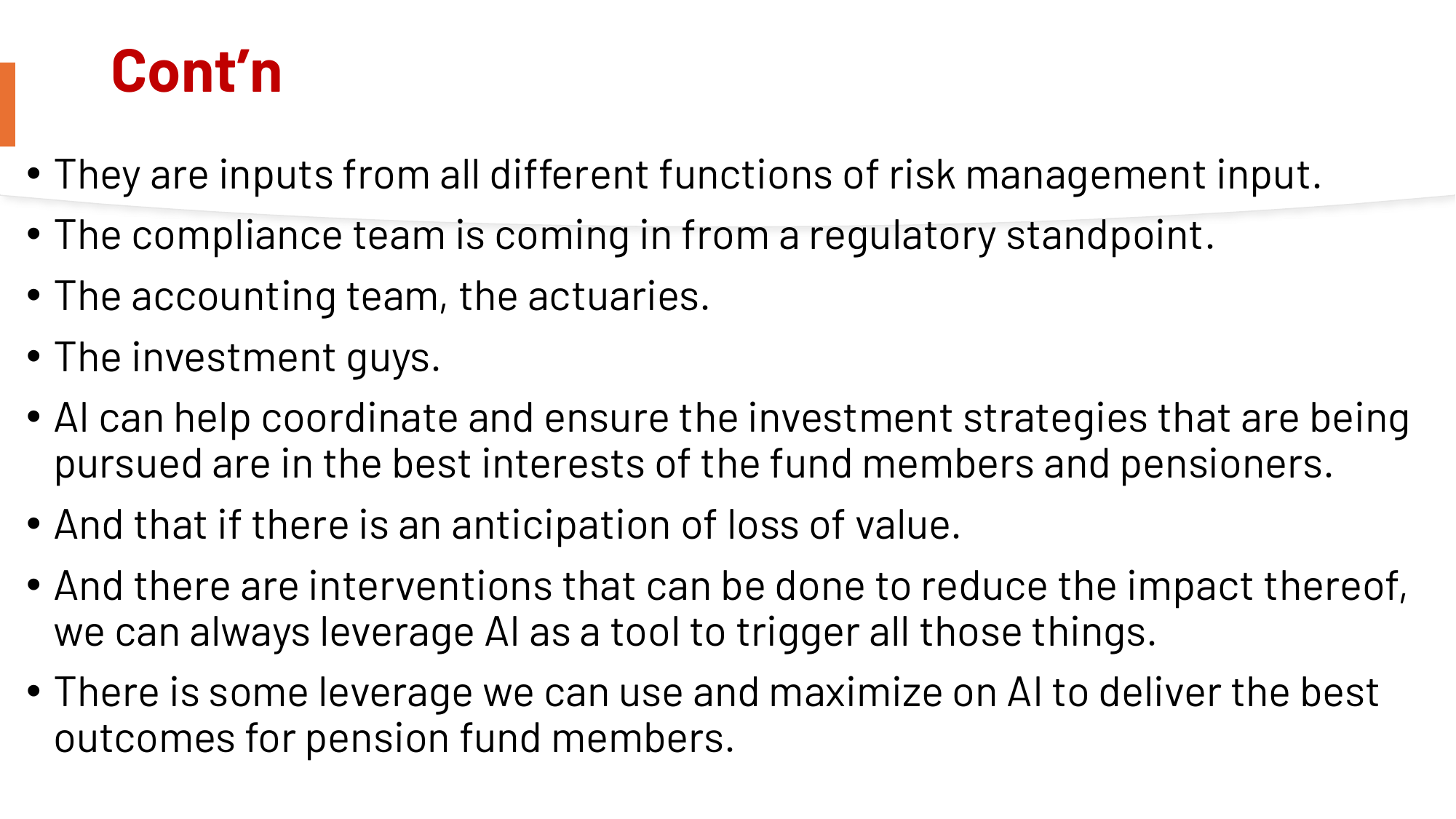

# Cont’n

They are inputs from all different functions of risk management input.
The compliance team is coming in from a regulatory standpoint.
The accounting team, the actuaries.
The investment guys.
AI can help coordinate and ensure the investment strategies that are being pursued are in the best interests of the fund members and pensioners.
And that if there is an anticipation of loss of value.
And there are interventions that can be done to reduce the impact thereof, we can always leverage AI as a tool to trigger all those things.
There is some leverage we can use and maximize on AI to deliver the best outcomes for pension fund members.